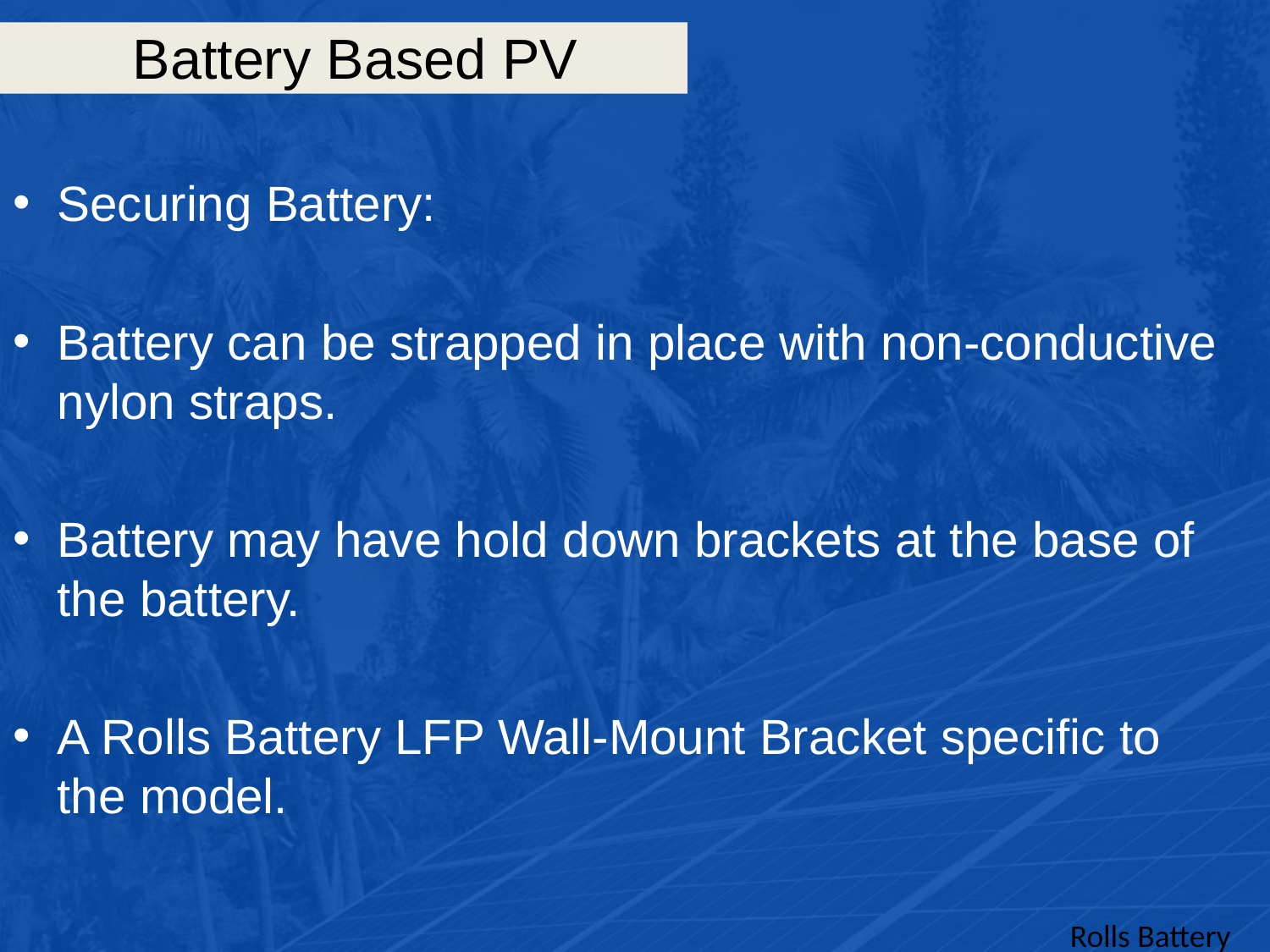

# Battery Based PV
Securing Battery:

Battery can be strapped in place with non-conductive nylon straps.

Battery may have hold down brackets at the base of the battery.

A Rolls Battery LFP Wall-Mount Bracket specific to the model.
Rolls Battery